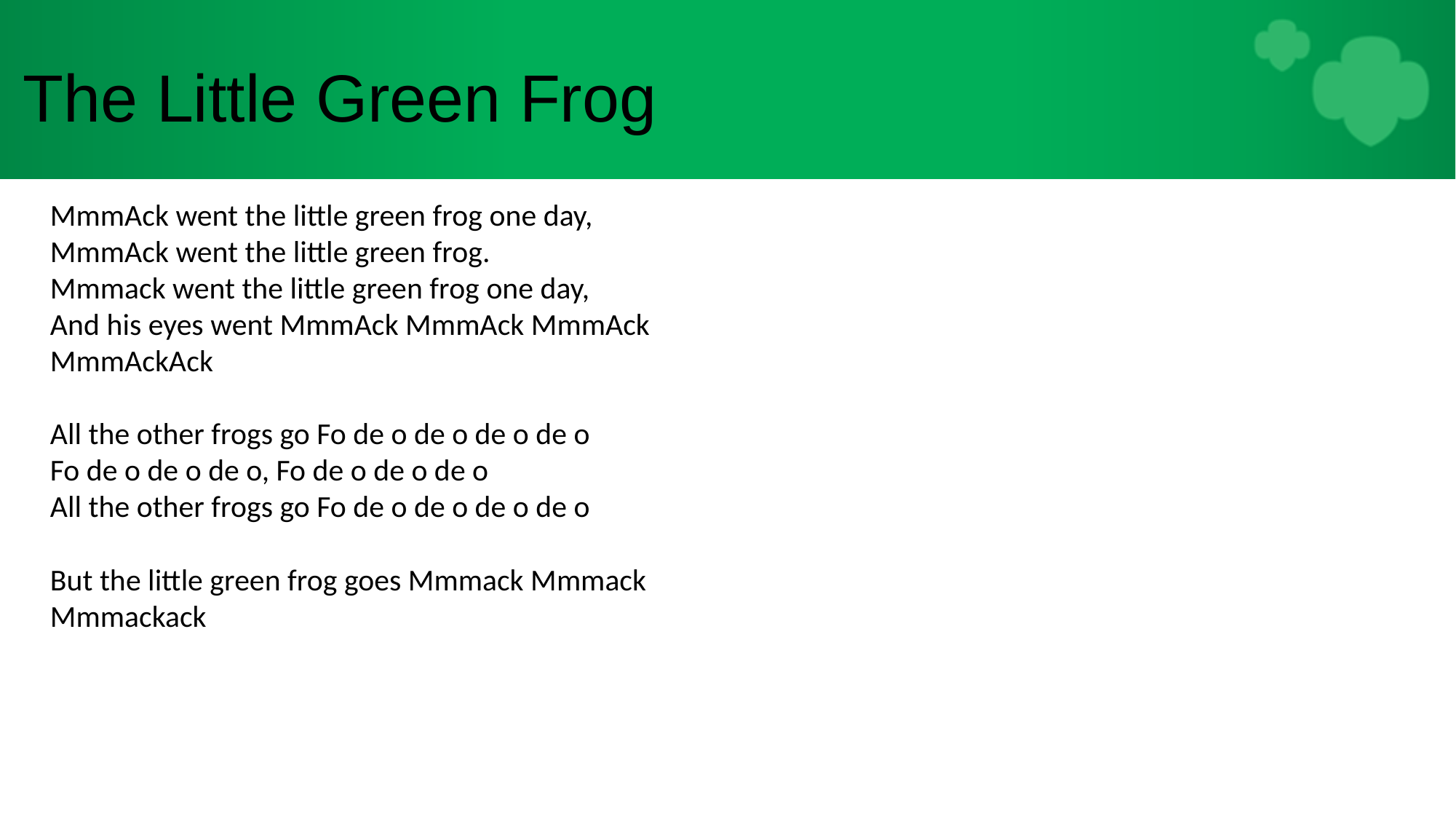

# The Little Green Frog
MmmAck went the little green frog one day,
MmmAck went the little green frog.
Mmmack went the little green frog one day,
And his eyes went MmmAck MmmAck MmmAck MmmAckAck
All the other frogs go Fo de o de o de o de o
Fo de o de o de o, Fo de o de o de o
All the other frogs go Fo de o de o de o de o
But the little green frog goes Mmmack Mmmack
Mmmackack